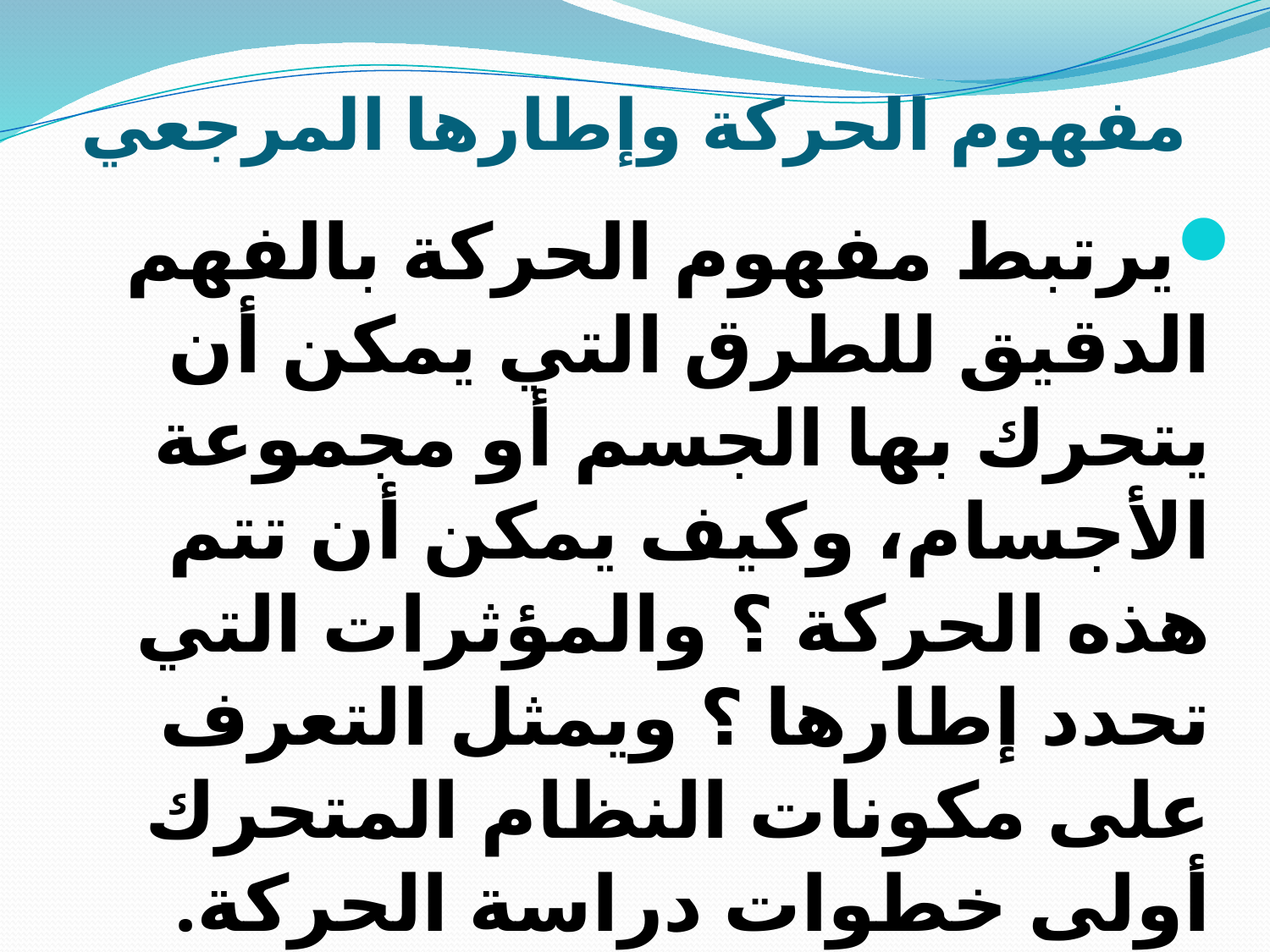

# مفهوم الحركة وإطارها المرجعي
يرتبط مفهوم الحركة بالفهم الدقيق للطرق التي يمكن أن يتحرك بها الجسم أو مجموعة الأجسام، وكيف يمكن أن تتم هذه الحركة ؟ والمؤثرات التي تحدد إطارها ؟ ويمثل التعرف على مكونات النظام المتحرك أولى خطوات دراسة الحركة.
 ويعني النظام المتحرك هنا الجسم أو مجموعة الأجسام أو الأجزاء المكونة له، فقد تكون الدراسة لحركة الجسم البشري ككل أو قد تكون لأي جزء من أجزائه كالذراع أو الرجل أو الفخذ.